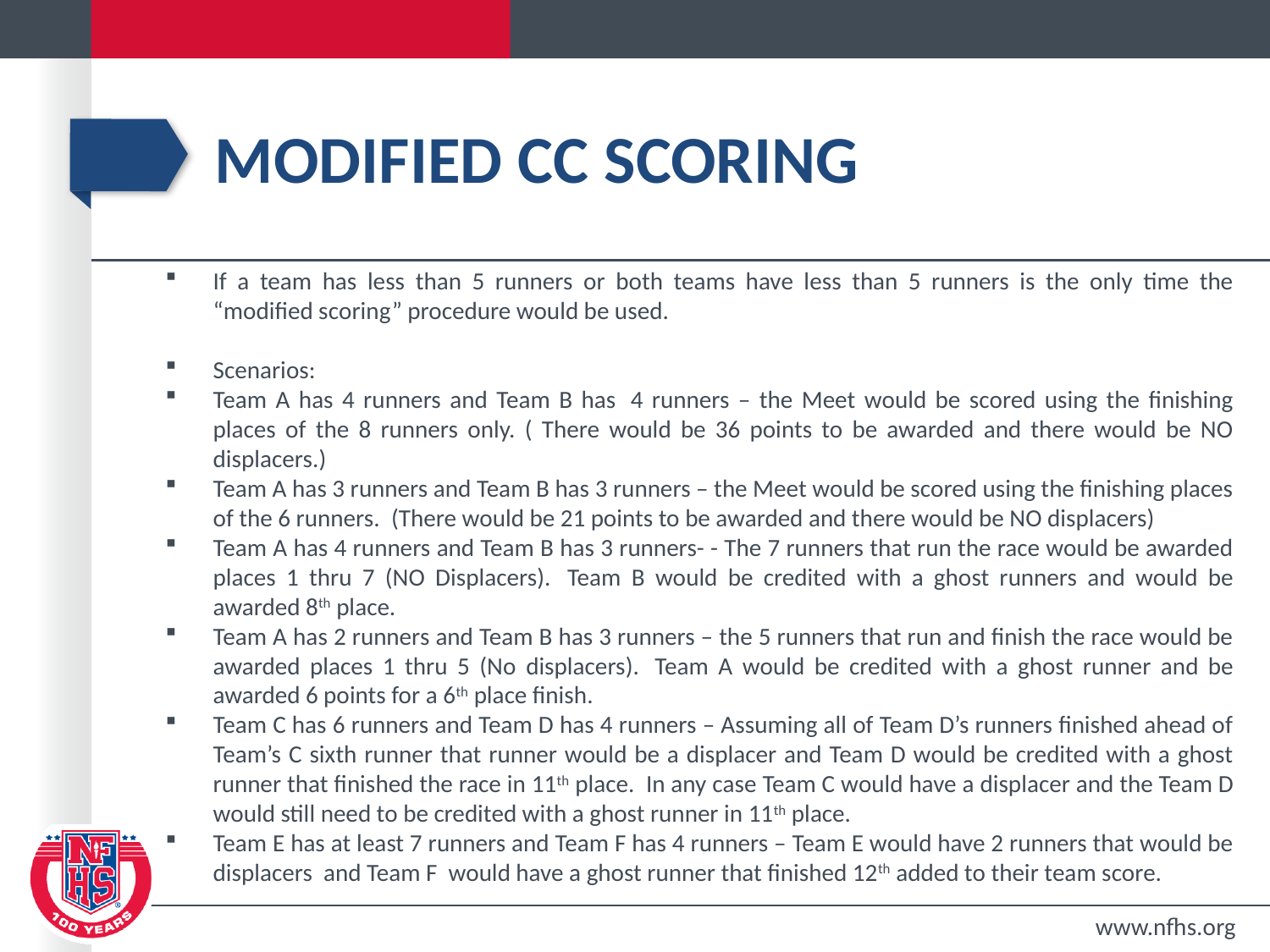

# Modified CC Scoring
If a team has less than 5 runners or both teams have less than 5 runners is the only time the “modified scoring” procedure would be used.

Scenarios:
Team A has 4 runners and Team B has  4 runners – the Meet would be scored using the finishing places of the 8 runners only. ( There would be 36 points to be awarded and there would be NO displacers.)
Team A has 3 runners and Team B has 3 runners – the Meet would be scored using the finishing places of the 6 runners.  (There would be 21 points to be awarded and there would be NO displacers)
Team A has 4 runners and Team B has 3 runners- - The 7 runners that run the race would be awarded places 1 thru 7 (NO Displacers).  Team B would be credited with a ghost runners and would be awarded 8th place.
Team A has 2 runners and Team B has 3 runners – the 5 runners that run and finish the race would be awarded places 1 thru 5 (No displacers).  Team A would be credited with a ghost runner and be awarded 6 points for a 6th place finish.
Team C has 6 runners and Team D has 4 runners – Assuming all of Team D’s runners finished ahead of Team’s C sixth runner that runner would be a displacer and Team D would be credited with a ghost runner that finished the race in 11th place.  In any case Team C would have a displacer and the Team D would still need to be credited with a ghost runner in 11th place.
Team E has at least 7 runners and Team F has 4 runners – Team E would have 2 runners that would be displacers  and Team F  would have a ghost runner that finished 12th added to their team score.
www.nfhs.org